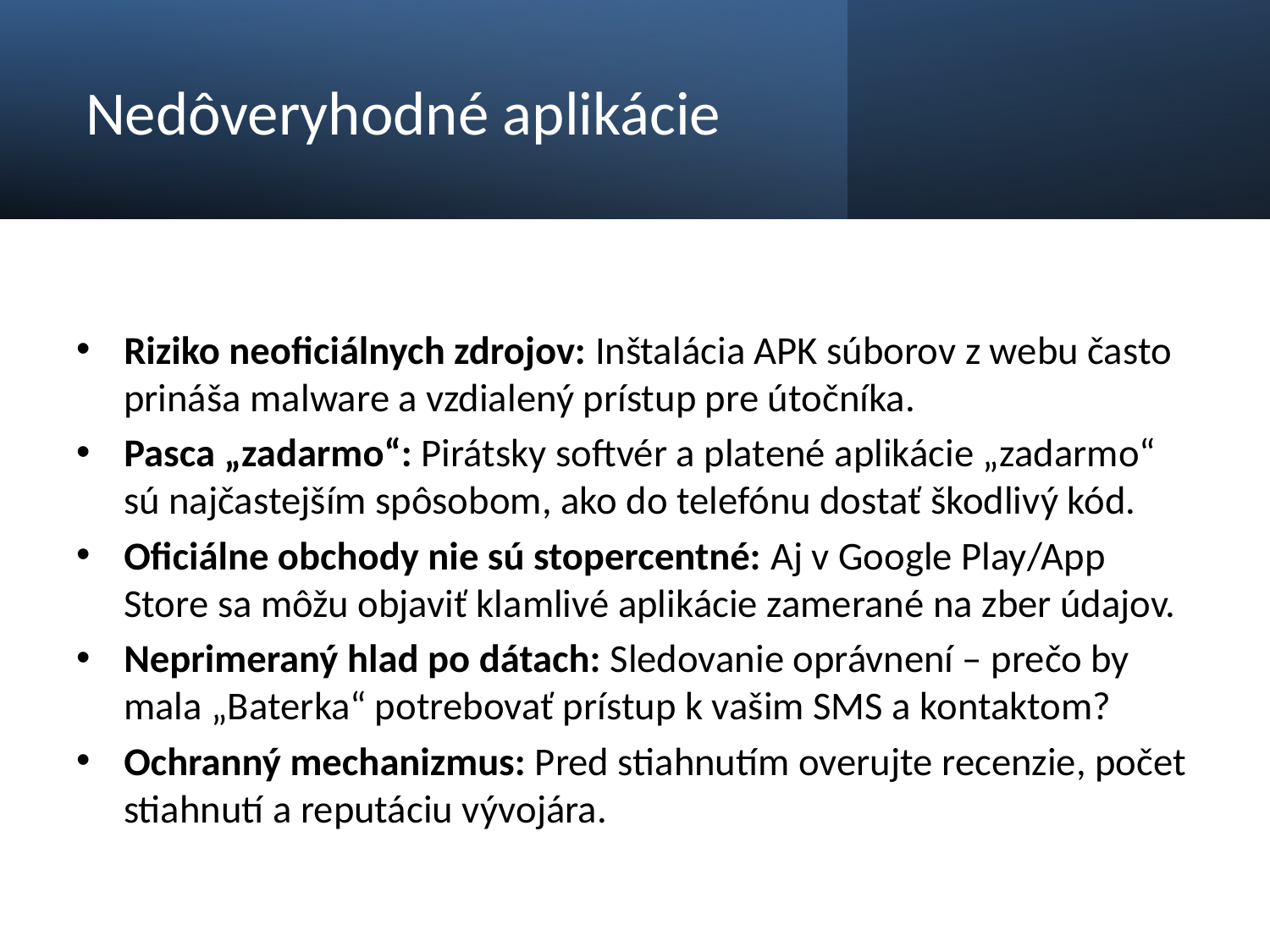

# Nedôveryhodné aplikácie
Riziko neoficiálnych zdrojov: Inštalácia APK súborov z webu často prináša malware a vzdialený prístup pre útočníka.
Pasca „zadarmo“: Pirátsky softvér a platené aplikácie „zadarmo“ sú najčastejším spôsobom, ako do telefónu dostať škodlivý kód.
Oficiálne obchody nie sú stopercentné: Aj v Google Play/App Store sa môžu objaviť klamlivé aplikácie zamerané na zber údajov.
Neprimeraný hlad po dátach: Sledovanie oprávnení – prečo by mala „Baterka“ potrebovať prístup k vašim SMS a kontaktom?
Ochranný mechanizmus: Pred stiahnutím overujte recenzie, počet stiahnutí a reputáciu vývojára.